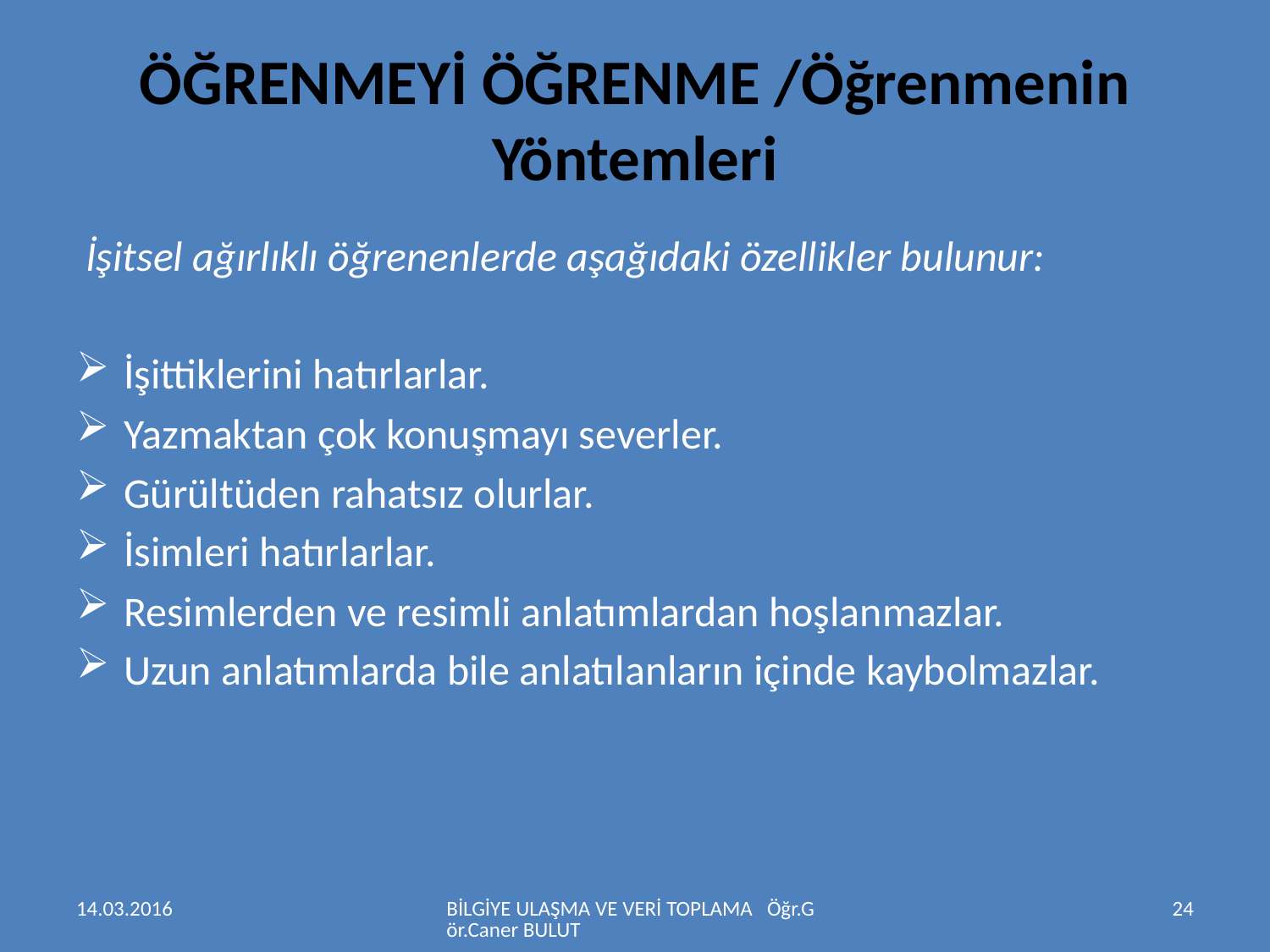

# ÖĞRENMEYİ ÖĞRENME /Öğrenmenin Yöntemleri
 İşitsel ağırlıklı öğrenenlerde aşağıdaki özellikler bulunur:

İşittiklerini hatırlarlar.
Yazmaktan çok konuşmayı severler.
Gürültüden rahatsız olurlar.
İsimleri hatırlarlar.
Resimlerden ve resimli anlatımlardan hoşlanmazlar.
Uzun anlatımlarda bile anlatılanların içinde kaybolmazlar.

14.03.2016
BİLGİYE ULAŞMA VE VERİ TOPLAMA   Öğr.Gör.Caner BULUT
24